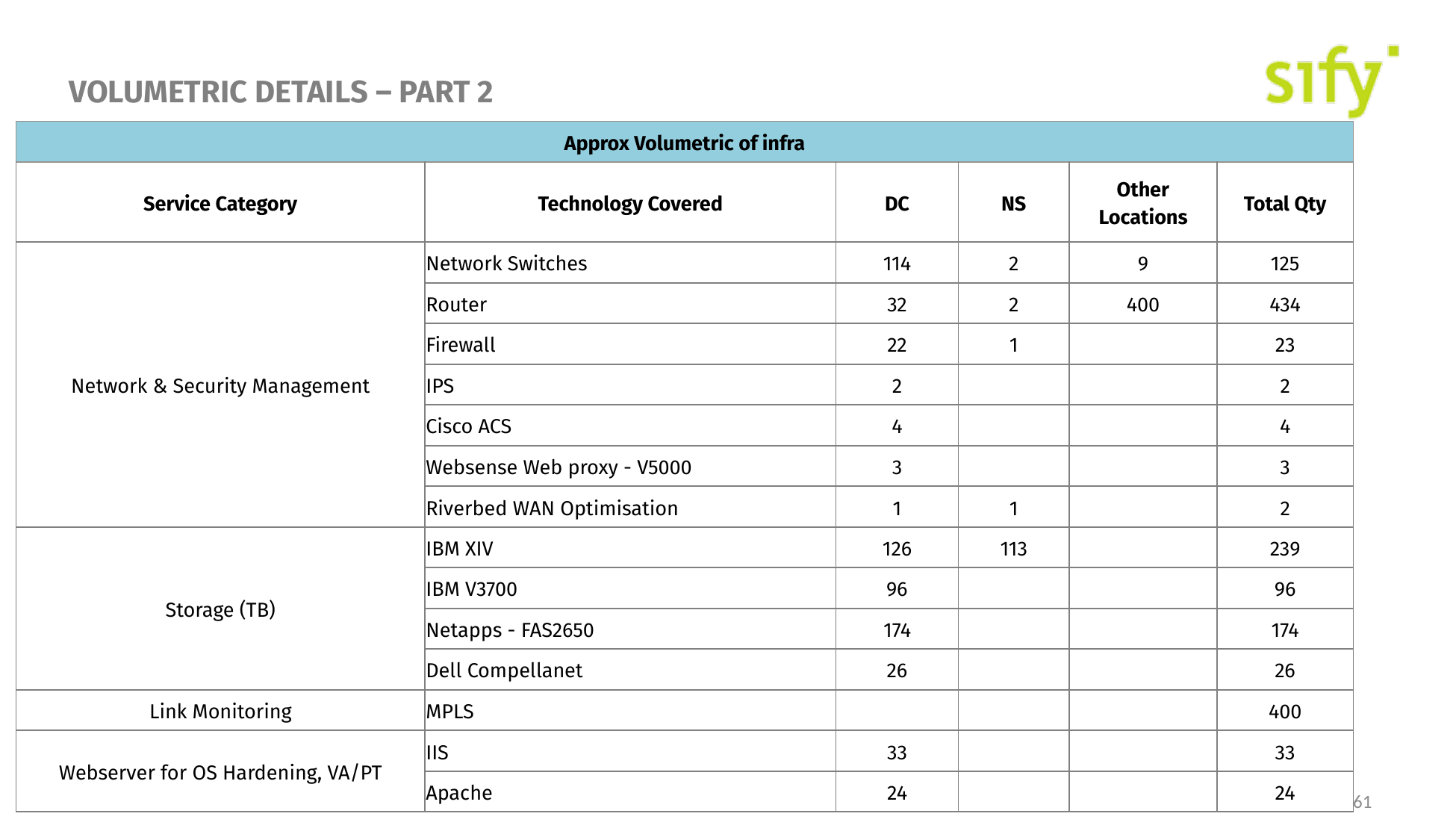

# Volumetric details – part 2
| Approx Volumetric of infra |  |  |  |  |  |
| --- | --- | --- | --- | --- | --- |
| Service Category | Technology Covered | DC | NS | Other Locations | Total Qty |
| Network & Security Management | Network Switches | 114 | 2 | 9 | 125 |
|  | Router | 32 | 2 | 400 | 434 |
|  | Firewall | 22 | 1 |  | 23 |
|  | IPS | 2 |  |  | 2 |
|  | Cisco ACS | 4 |  |  | 4 |
|  | Websense Web proxy - V5000 | 3 |  |  | 3 |
|  | Riverbed WAN Optimisation | 1 | 1 |  | 2 |
| Storage (TB) | IBM XIV | 126 | 113 |  | 239 |
|  | IBM V3700 | 96 |  |  | 96 |
|  | Netapps - FAS2650 | 174 |  |  | 174 |
|  | Dell Compellanet | 26 |  |  | 26 |
| Link Monitoring | MPLS |  |  |  | 400 |
| Webserver for OS Hardening, VA/PT | IIS | 33 |  |  | 33 |
|  | Apache | 24 |  |  | 24 |
61